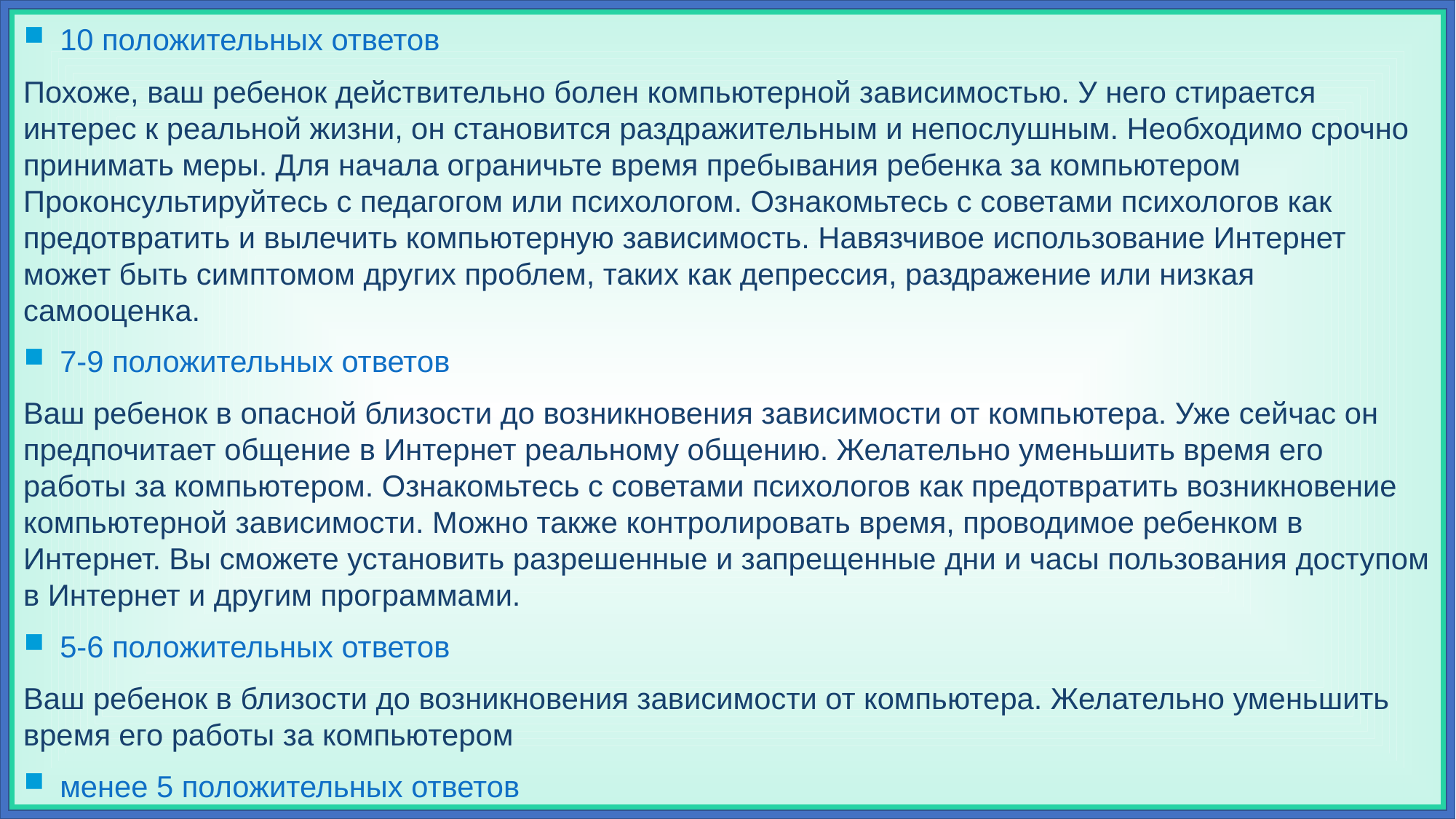

10 положительных ответов
Похоже, ваш ребенок действительно болен компьютерной зависимостью. У него стирается интерес к реальной жизни, он становится раздражительным и непослушным. Необходимо срочно принимать меры. Для начала ограничьте время пребывания ребенка за компьютером Проконсультируйтесь с педагогом или психологом. Ознакомьтесь с советами психологов как предотвратить и вылечить компьютерную зависимость. Навязчивое использование Интернет может быть симптомом других проблем, таких как депрессия, раздражение или низкая самооценка.
7-9 положительных ответов
Ваш ребенок в опасной близости до возникновения зависимости от компьютера. Уже сейчас он предпочитает общение в Интернет реальному общению. Желательно уменьшить время его работы за компьютером. Ознакомьтесь с советами психологов как предотвратить возникновение компьютерной зависимости. Можно также контролировать время, проводимое ребенком в Интернет. Вы сможете установить разрешенные и запрещенные дни и часы пользования доступом в Интернет и другим программами.
5-6 положительных ответов
Ваш ребенок в близости до возникновения зависимости от компьютера. Желательно уменьшить время его работы за компьютером
менее 5 положительных ответов
Вашему ребенку не грозит возникновение зависимости от компьютера